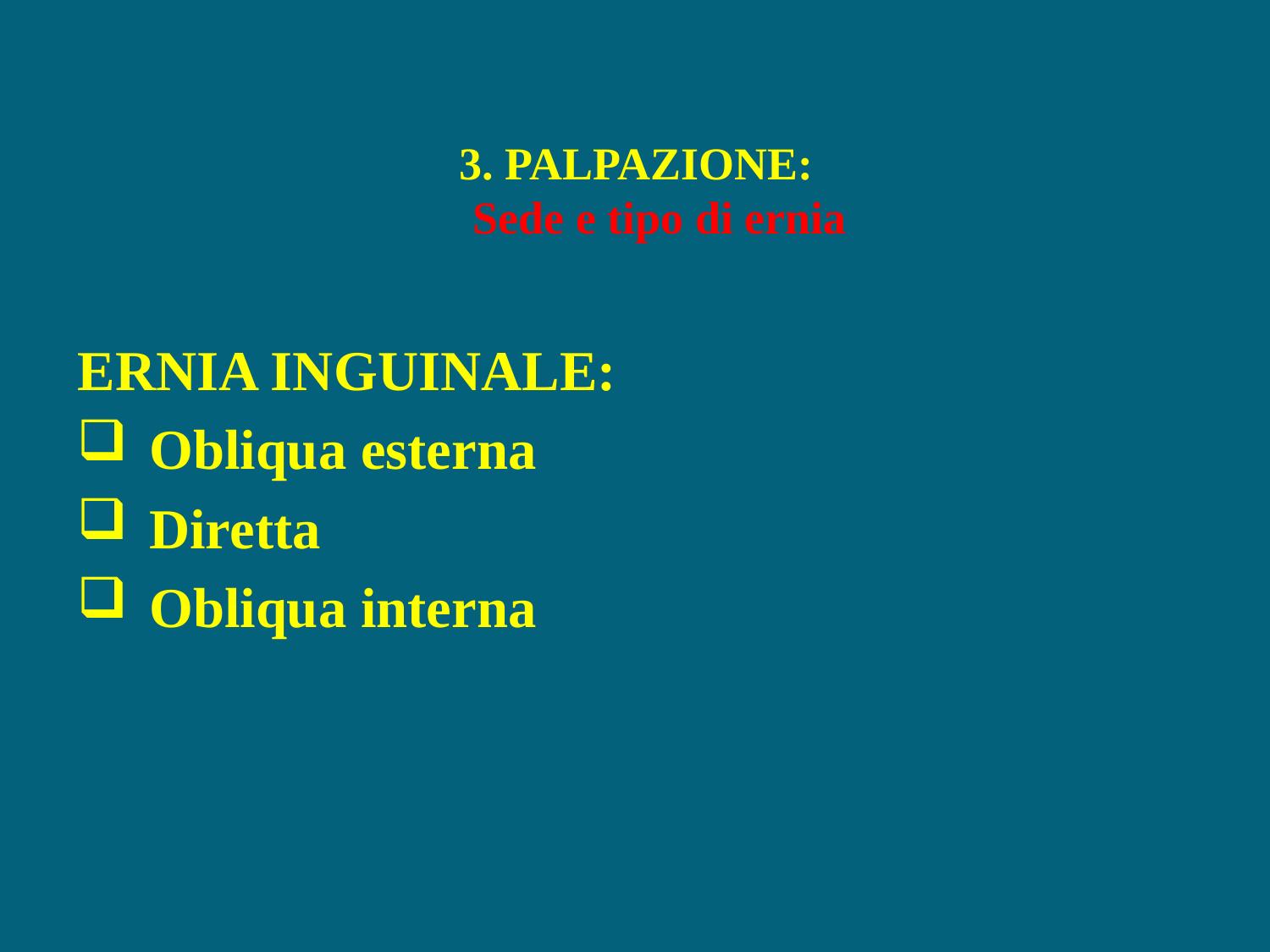

# 3. PALPAZIONE: Sede e tipo di ernia
ERNIA INGUINALE:
Obliqua esterna
Diretta
Obliqua interna